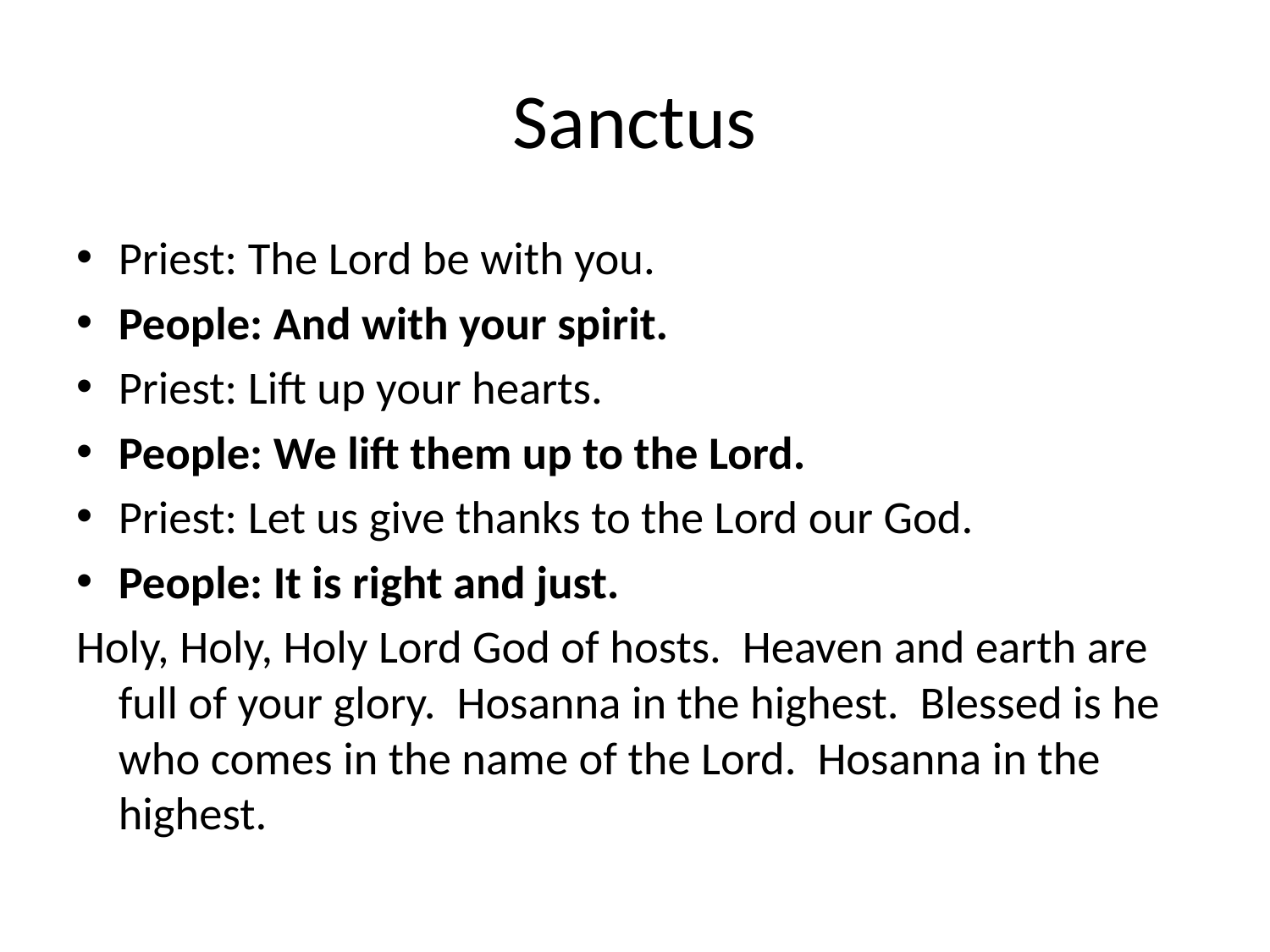

# Sanctus
Priest: The Lord be with you.
People: And with your spirit.
Priest: Lift up your hearts.
People: We lift them up to the Lord.
Priest: Let us give thanks to the Lord our God.
People: It is right and just.
Holy, Holy, Holy Lord God of hosts.  Heaven and earth are full of your glory.  Hosanna in the highest.  Blessed is he who comes in the name of the Lord.  Hosanna in the highest.